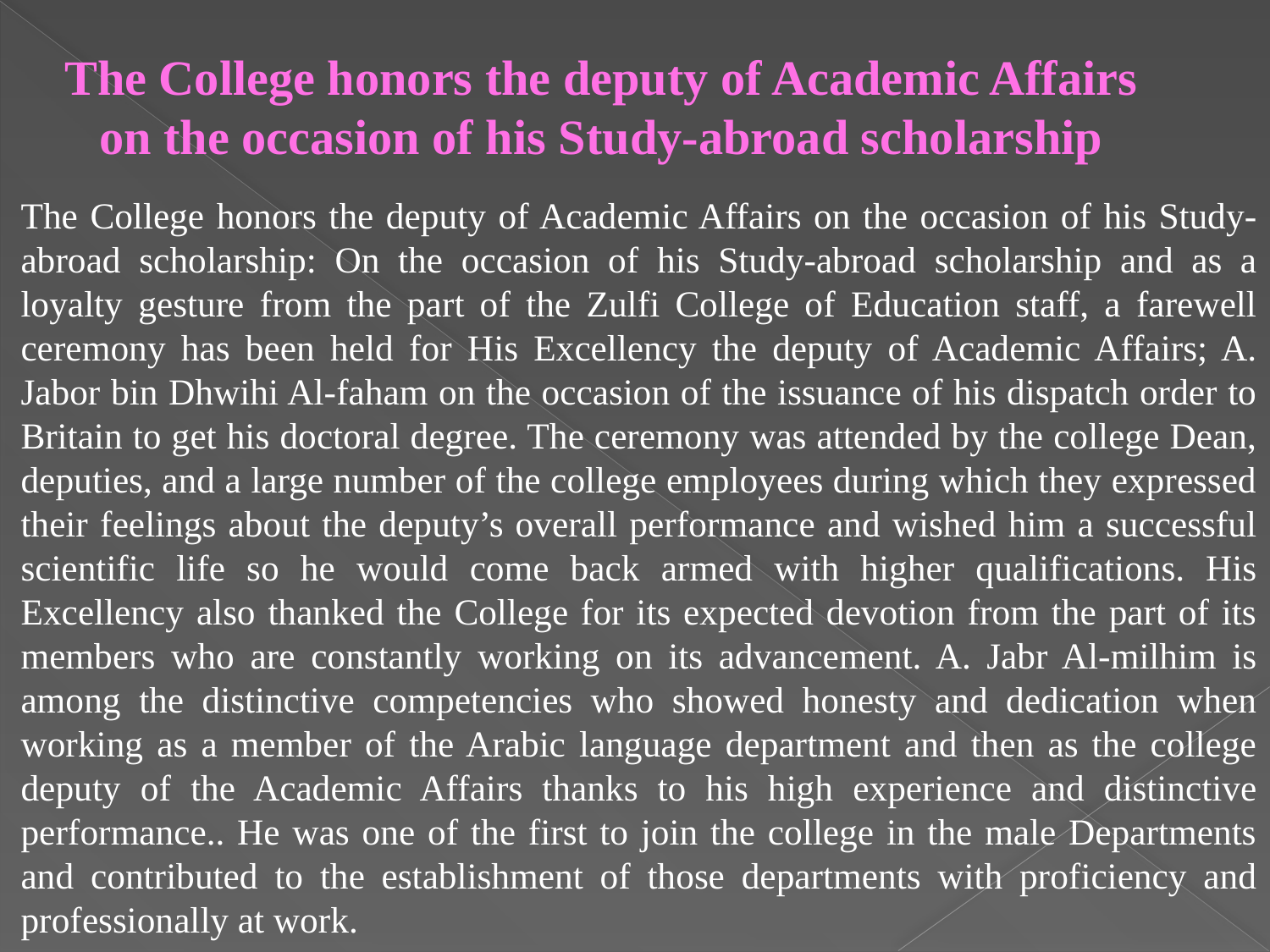

# The College honors the deputy of Academic Affairs on the occasion of his Study-abroad scholarship
The College honors the deputy of Academic Affairs on the occasion of his Study-abroad scholarship: On the occasion of his Study-abroad scholarship and as a loyalty gesture from the part of the Zulfi College of Education staff, a farewell ceremony has been held for His Excellency the deputy of Academic Affairs; A. Jabor bin Dhwihi Al-faham on the occasion of the issuance of his dispatch order to Britain to get his doctoral degree. The ceremony was attended by the college Dean, deputies, and a large number of the college employees during which they expressed their feelings about the deputy’s overall performance and wished him a successful scientific life so he would come back armed with higher qualifications. His Excellency also thanked the College for its expected devotion from the part of its members who are constantly working on its advancement. A. Jabr Al-milhim is among the distinctive competencies who showed honesty and dedication when working as a member of the Arabic language department and then as the college deputy of the Academic Affairs thanks to his high experience and distinctive performance.. He was one of the first to join the college in the male Departments and contributed to the establishment of those departments with proficiency and professionally at work.